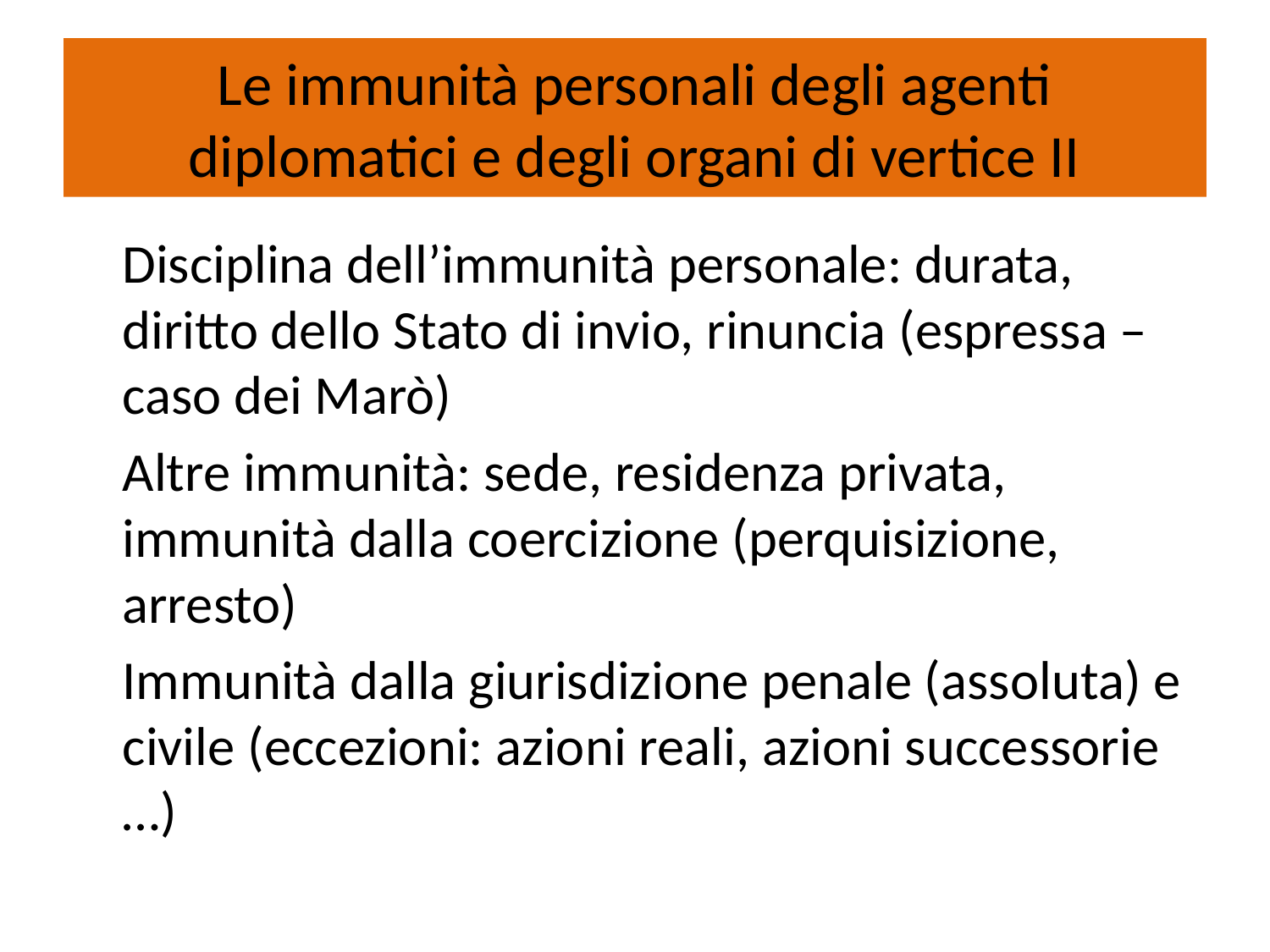

# Le immunità personali degli agenti diplomatici e degli organi di vertice II
	Disciplina dell’immunità personale: durata, diritto dello Stato di invio, rinuncia (espressa – caso dei Marò)
	Altre immunità: sede, residenza privata, immunità dalla coercizione (perquisizione, arresto)
	Immunità dalla giurisdizione penale (assoluta) e civile (eccezioni: azioni reali, azioni successorie …)